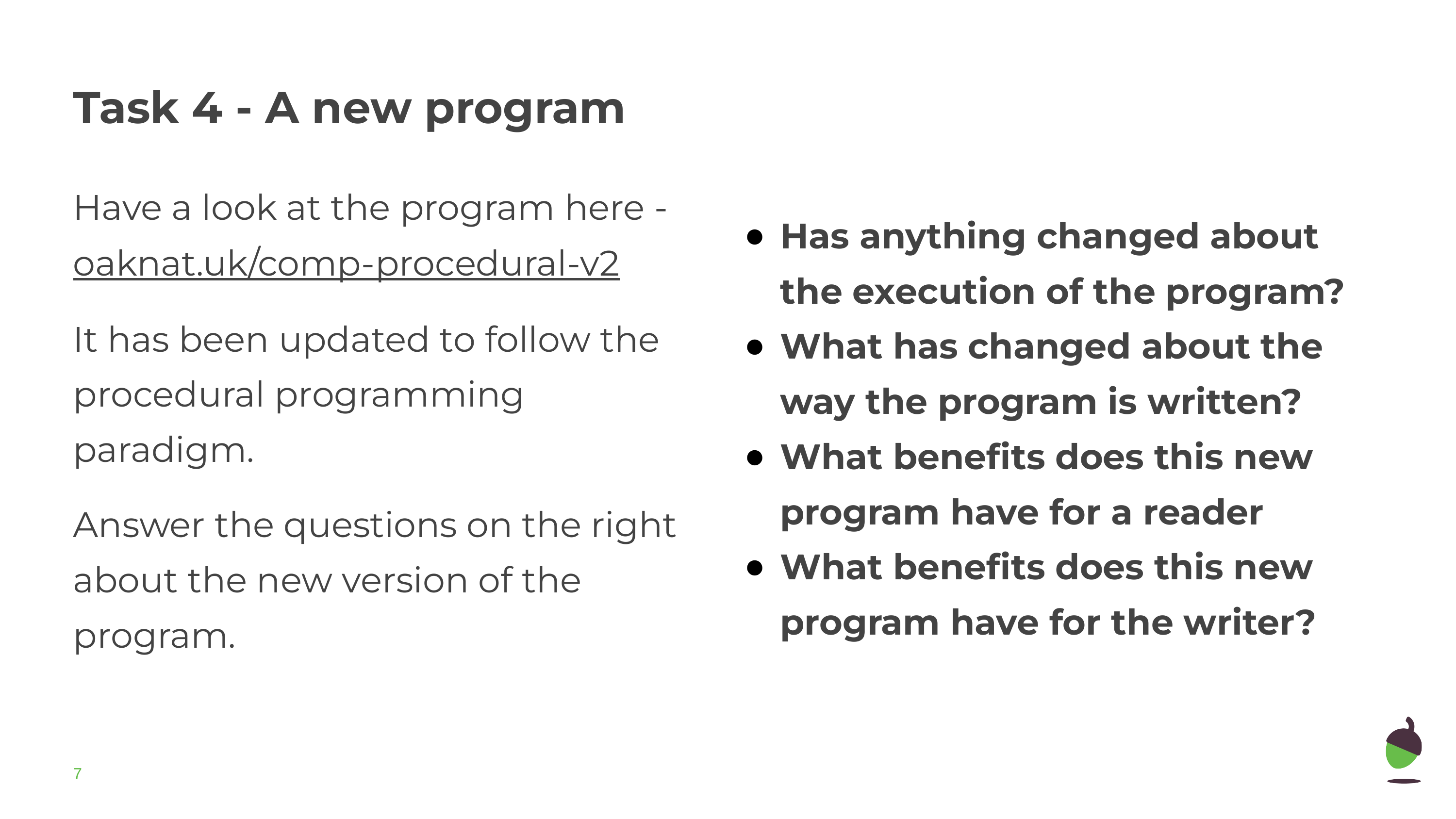

# Task 4 - A new program
Have a look at the program here - oaknat.uk/comp-procedural-v2
It has been updated to follow the procedural programming paradigm.
Answer the questions on the right about the new version of the program.

Has anything changed about the execution of the program?
What has changed about the way the program is written?
What benefits does this new program have for a reader
What benefits does this new program have for the writer?

7